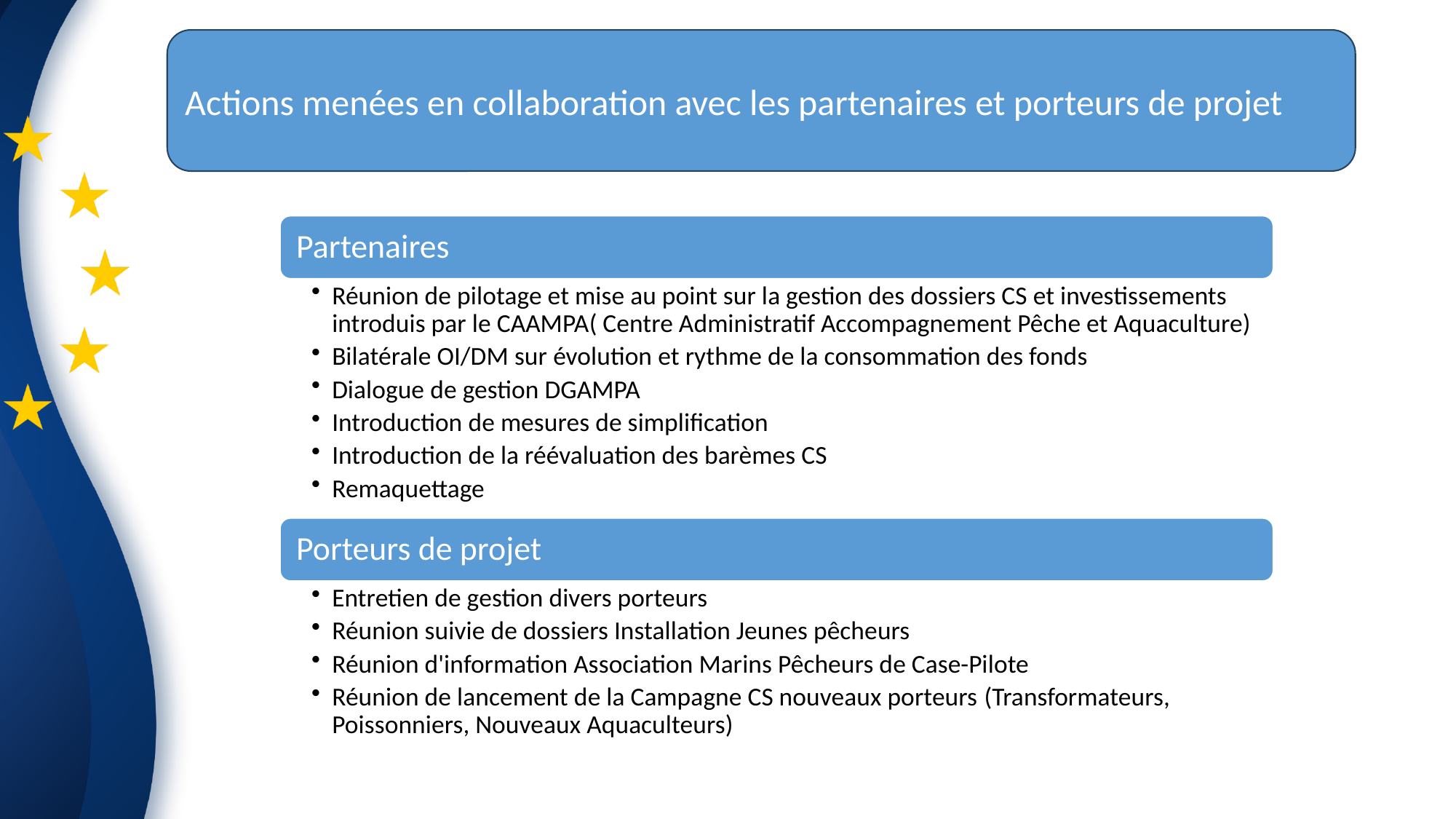

Actions menées en collaboration avec les partenaires et porteurs de projet
Partenaires
Réunion de pilotage et mise au point sur la gestion des dossiers CS et investissements introduis par le CAAMPA( Centre Administratif Accompagnement Pêche et Aquaculture)
Bilatérale OI/DM sur évolution et rythme de la consommation des fonds
Dialogue de gestion DGAMPA
Introduction de mesures de simplification
Introduction de la réévaluation des barèmes CS
Remaquettage
Porteurs de projet
Entretien de gestion divers porteurs
Réunion suivie de dossiers Installation Jeunes pêcheurs
Réunion d'information Association Marins Pêcheurs de Case-Pilote
Réunion de lancement de la Campagne CS nouveaux porteurs (Transformateurs, Poissonniers, Nouveaux Aquaculteurs)